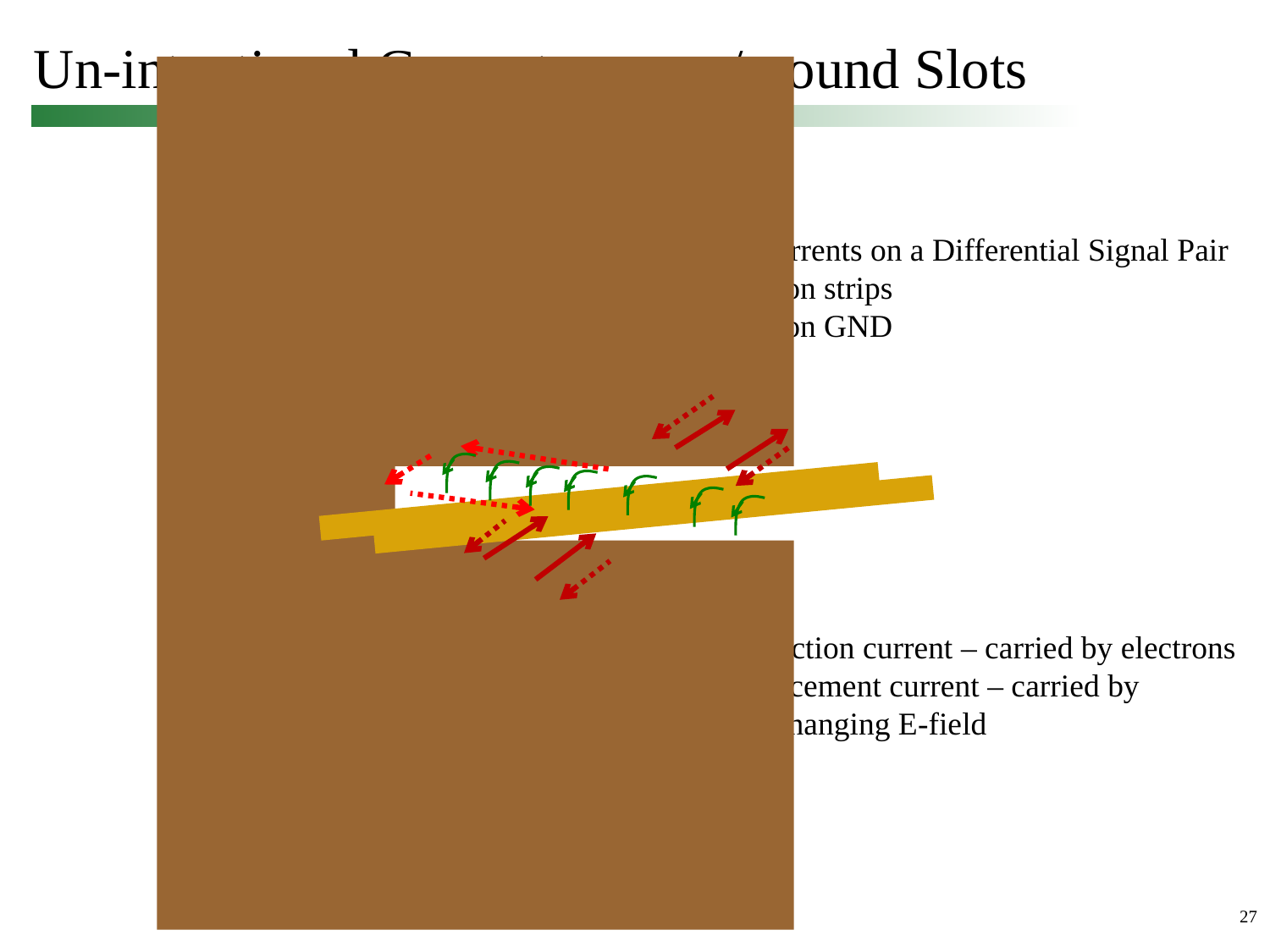

# Un-intentional Currents across/around Slots

CM-TL Currents on a Differential Signal Pair
                 on strips
                 on GND
Conduction current – carried by electrons
Displacement current – carried by       time-changing E-field